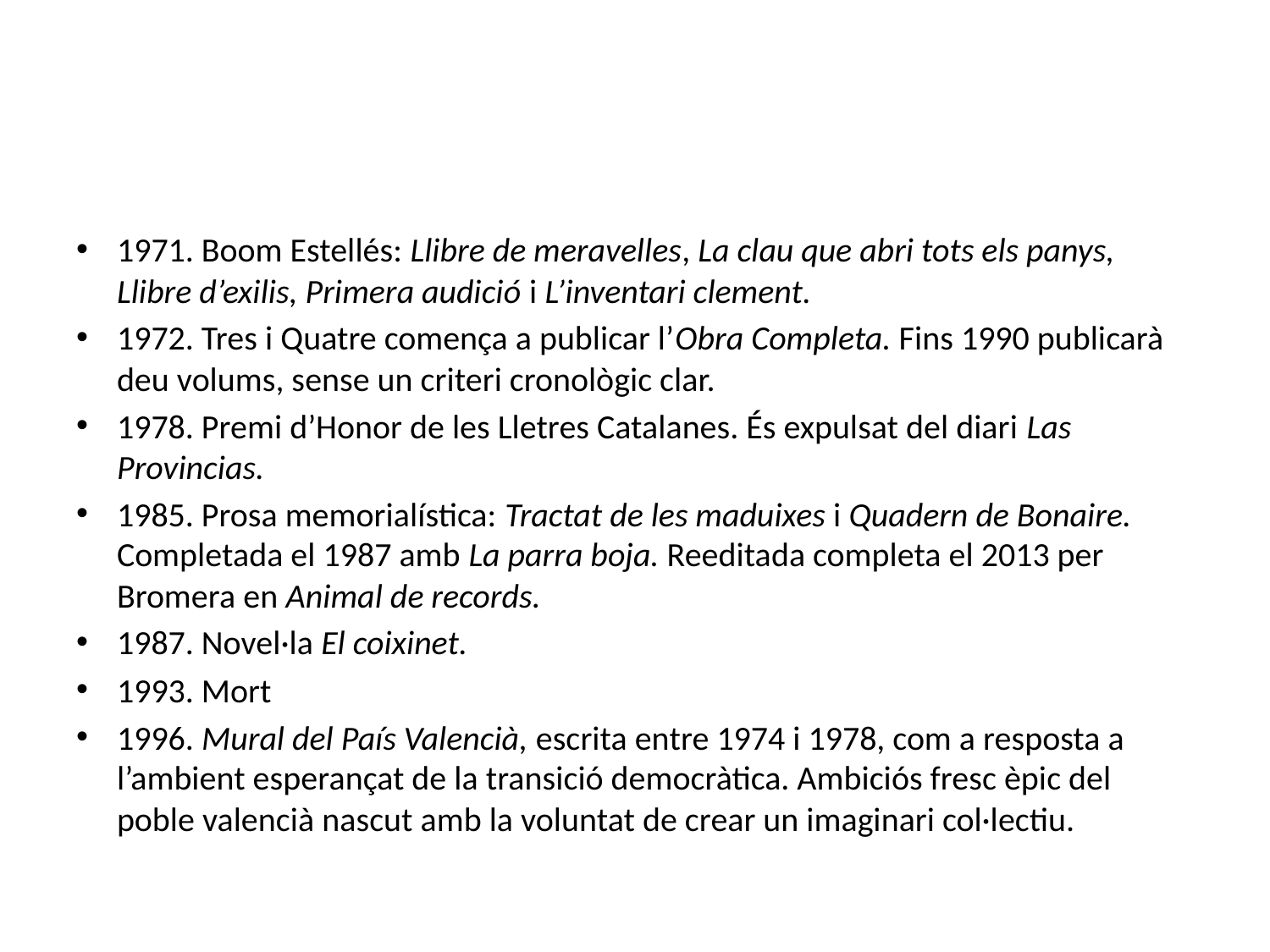

#
1971. Boom Estellés: Llibre de meravelles, La clau que abri tots els panys, Llibre d’exilis, Primera audició i L’inventari clement.
1972. Tres i Quatre comença a publicar l’Obra Completa. Fins 1990 publicarà  deu volums, sense un criteri cronològic clar.
1978. Premi d’Honor de les Lletres Catalanes. És expulsat del diari Las Provincias.
1985. Prosa memorialística: Tractat de les maduixes i Quadern de Bonaire. Completada el 1987 amb La parra boja. Reeditada completa el 2013 per Bromera en Animal de records.
1987. Novel·la El coixinet.
1993. Mort
1996. Mural del País Valencià, escrita entre 1974 i 1978, com a resposta a l’ambient esperançat de la transició democràtica. Ambiciós fresc èpic del poble valencià nascut amb la voluntat de crear un imaginari col·lectiu.